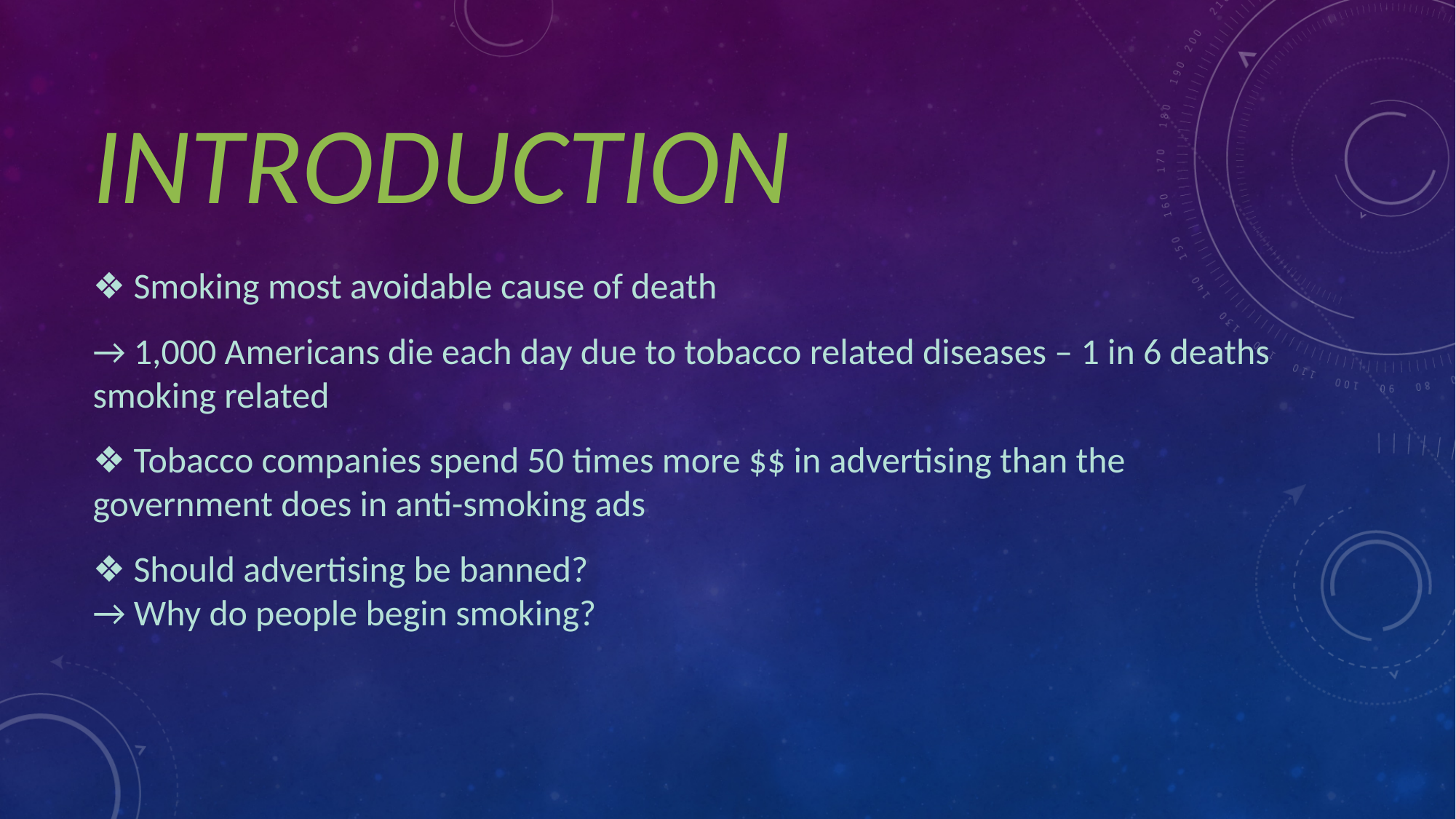

# Introduction

❖ Smoking most avoidable cause of death
→ 1,000 Americans die each day due to tobacco related diseases – 1 in 6 deaths smoking related
❖ Tobacco companies spend 50 times more $$ in advertising than the government does in anti-smoking ads
❖ Should advertising be banned?
→ Why do people begin smoking?